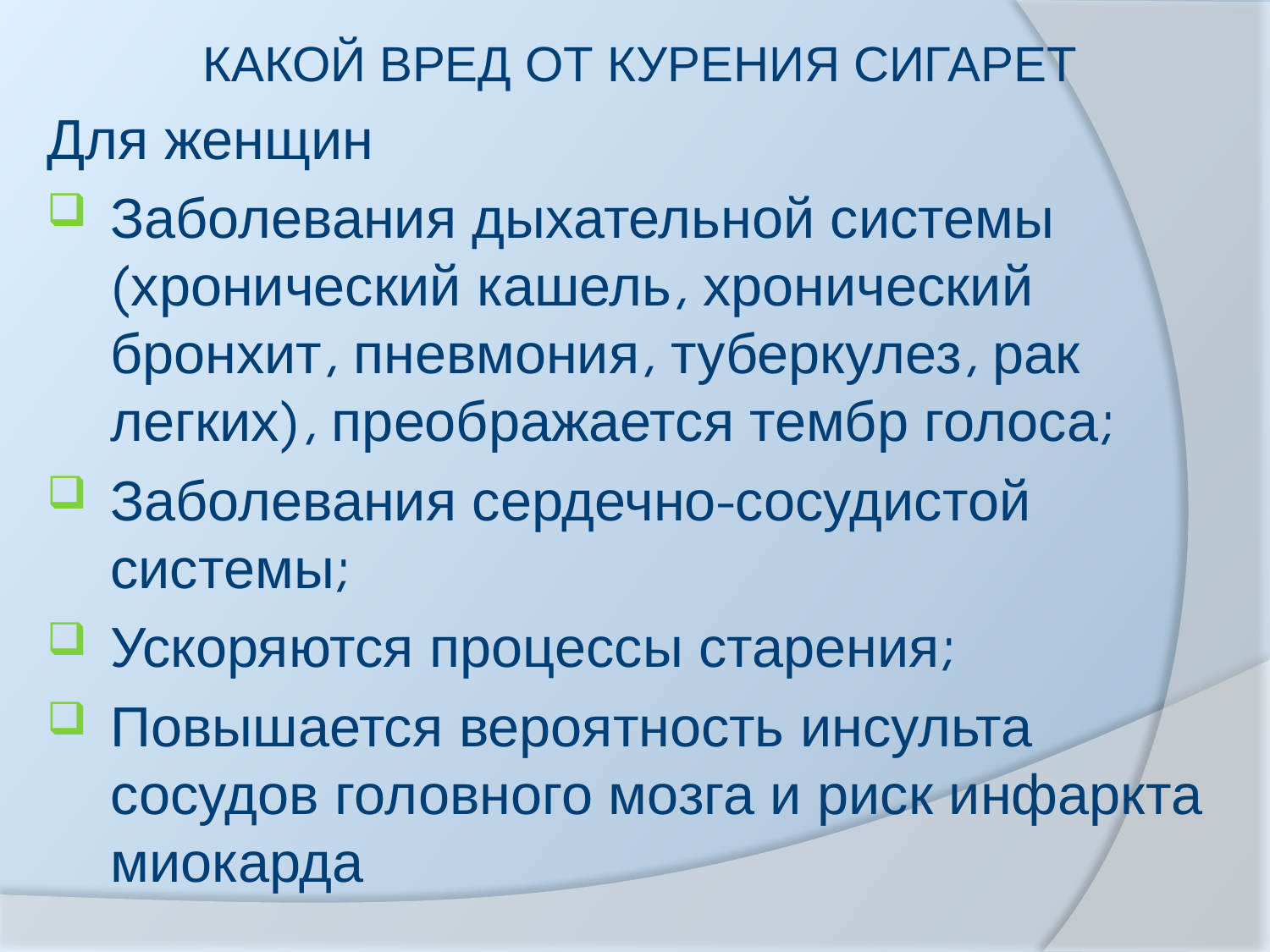

КАКОЙ ВРЕД ОТ КУРЕНИЯ СИГАРЕТ
Для женщин
Заболевания дыхательной системы (хронический кашель, хронический бронхит, пневмония, туберкулез, рак легких), преображается тембр голоса;
Заболевания сердечно-сосудистой системы;
Ускоряются процессы старения;
Повышается вероятность инсульта сосудов головного мозга и риск инфаркта миокарда